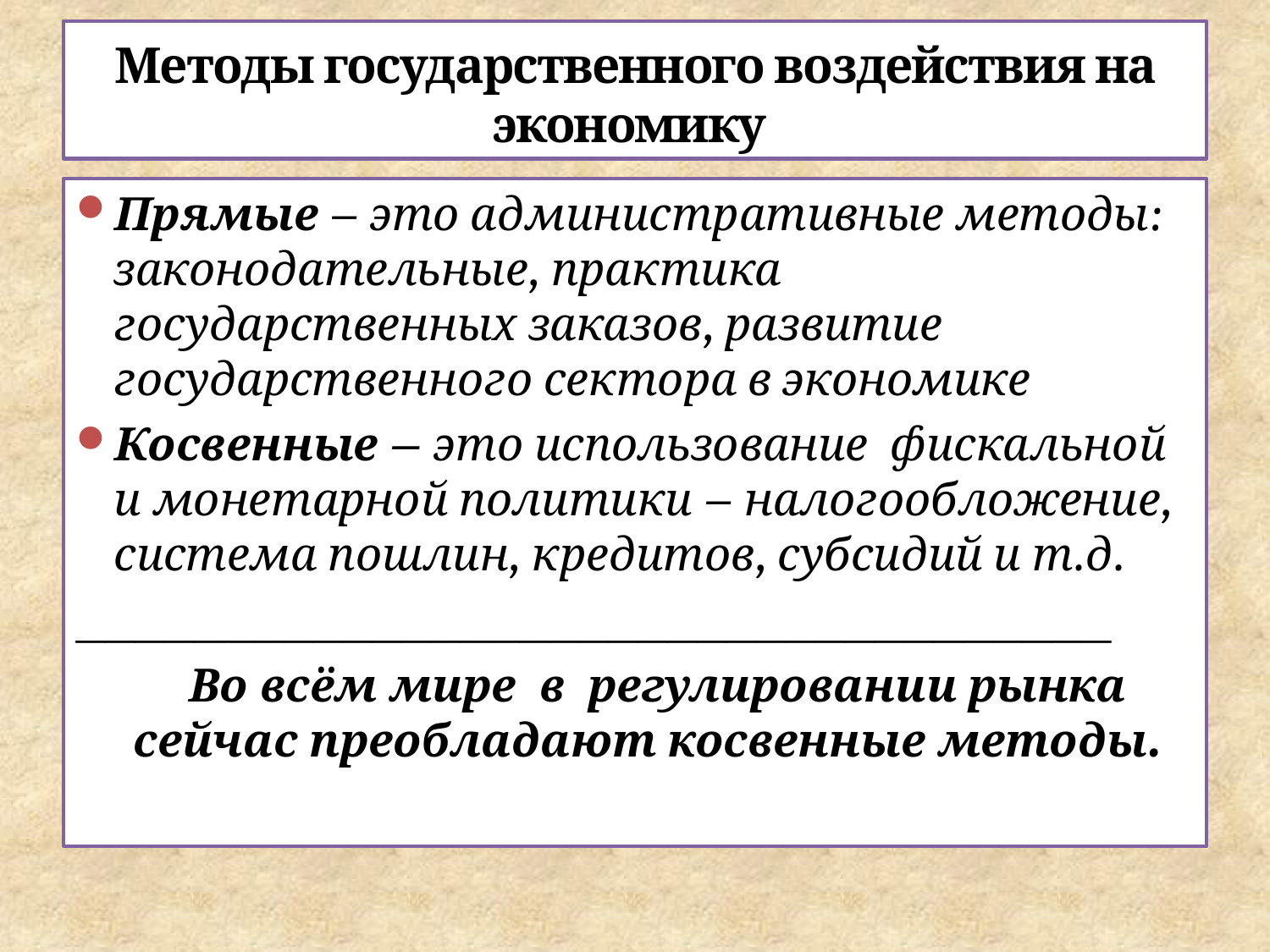

# Методы государственного воздействия на экономику
Прямые – это административные методы: законодательные, практика государственных заказов, развитие государственного сектора в экономике
Косвенные – это использование  фискальной и монетарной политики – налогообложение, система пошлин, кредитов, субсидий и т.д.
___________________________________
    Во всём мире  в  регулировании рынка сейчас преобладают косвенные методы.